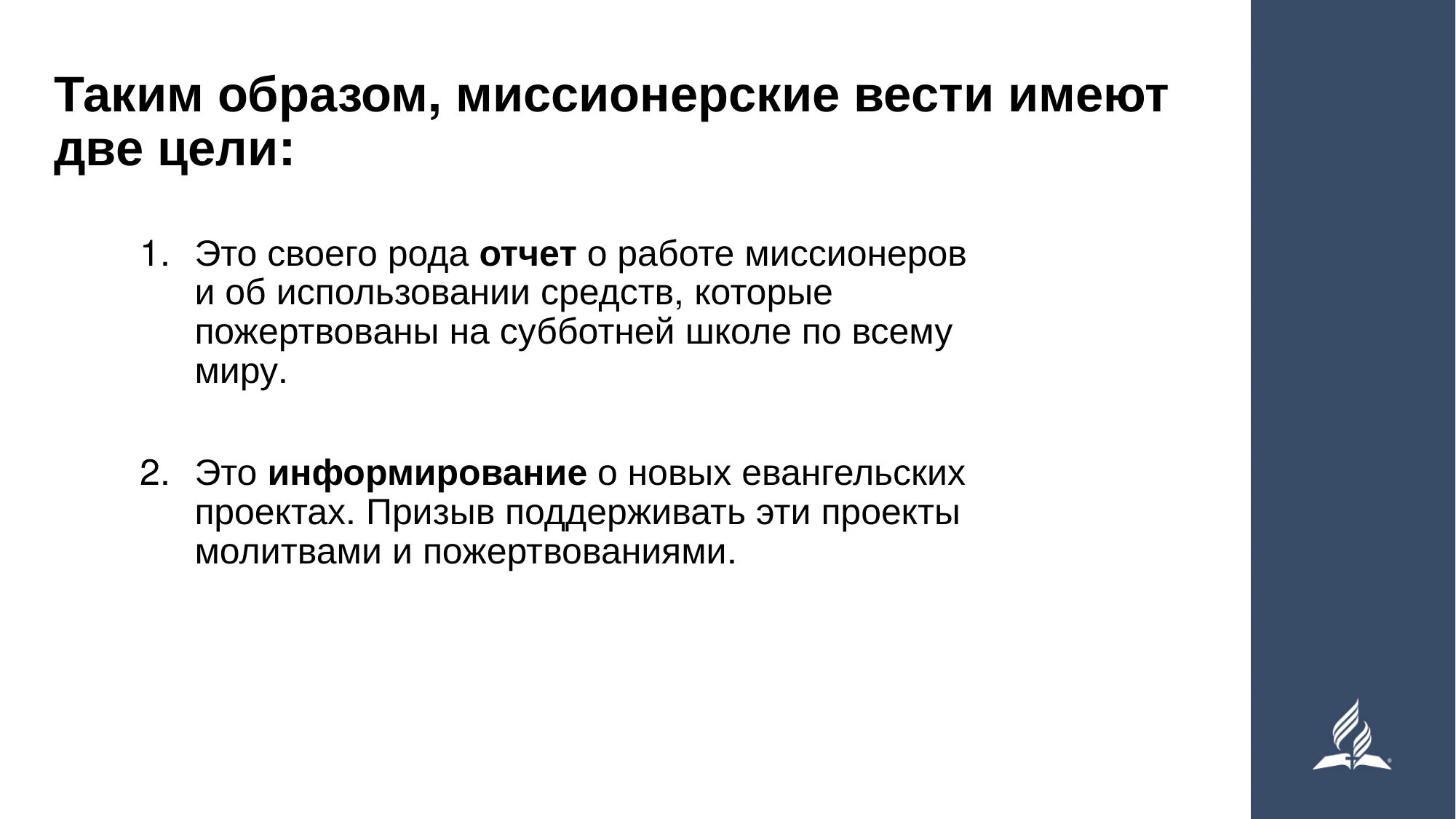

# Таким образом, миссионерские вести имеют две цели:
Это своего рода отчет о работе миссионеров и об использовании средств, которые пожертвованы на субботней школе по всему миру.

Это информирование о новых евангельских проектах. Призыв поддерживать эти проекты молитвами и пожертвованиями.